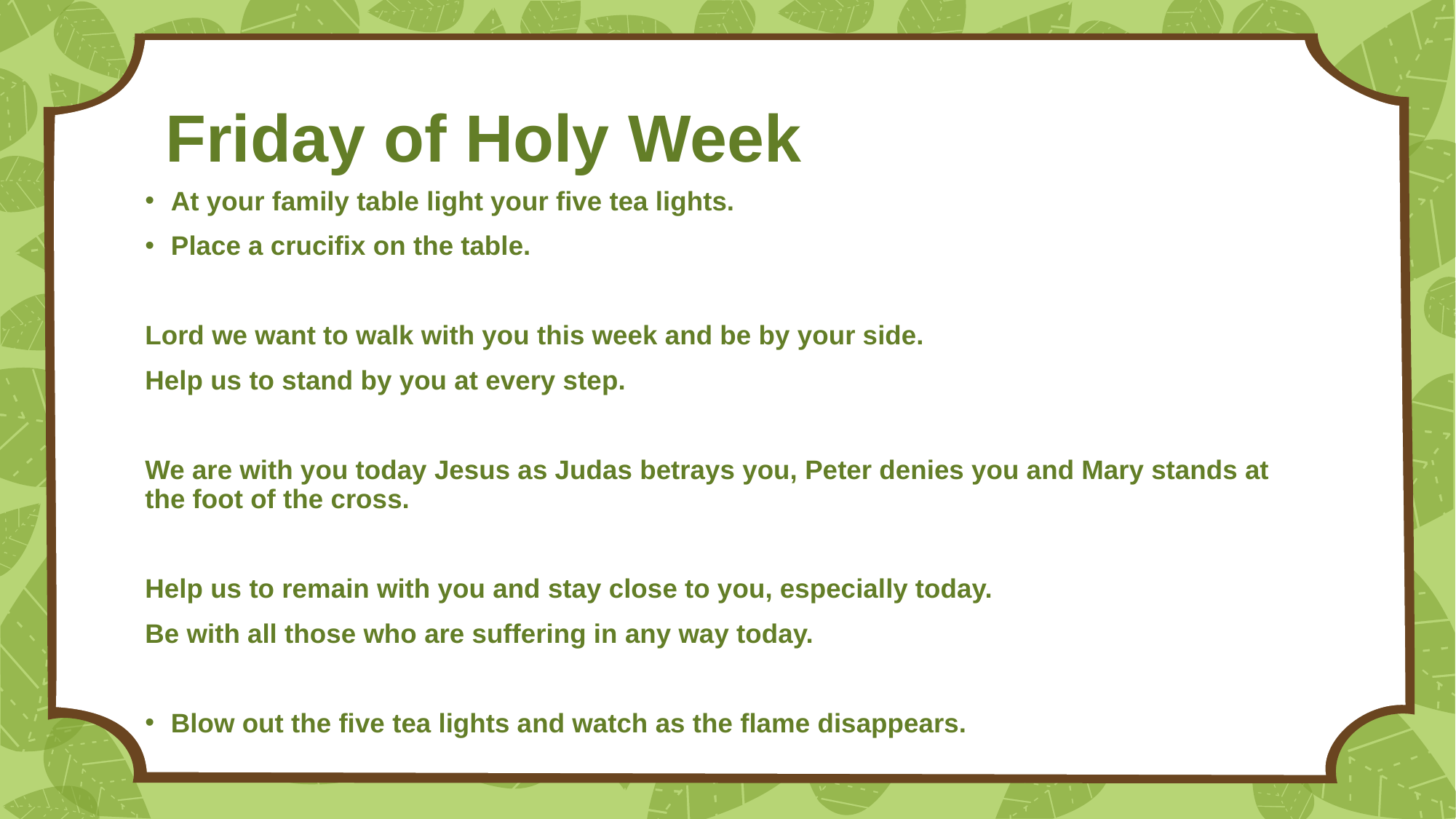

# Friday of Holy Week
At your family table light your five tea lights.
Place a crucifix on the table.

Lord we want to walk with you this week and be by your side.
Help us to stand by you at every step.

We are with you today Jesus as Judas betrays you, Peter denies you and Mary stands at the foot of the cross.

Help us to remain with you and stay close to you, especially today.
Be with all those who are suffering in any way today.

Blow out the five tea lights and watch as the flame disappears.